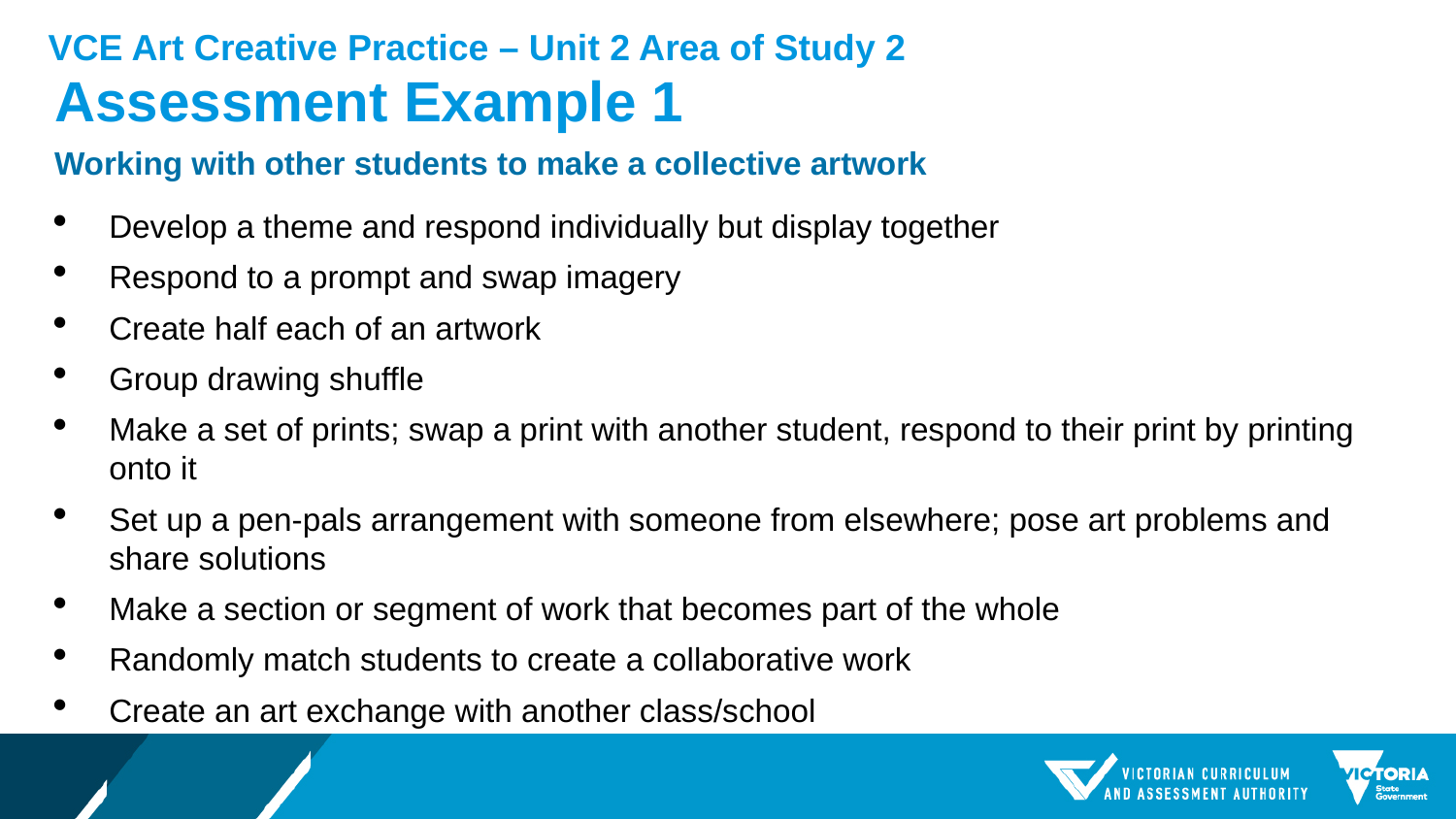

VCE Art Creative Practice – Unit 2 Area of Study 2
# Assessment Example 1
Working with other students to make a collective artwork
Develop a theme and respond individually but display together
Respond to a prompt and swap imagery
Create half each of an artwork
Group drawing shuffle
Make a set of prints; swap a print with another student, respond to their print by printing onto it
Set up a pen-pals arrangement with someone from elsewhere; pose art problems and share solutions
Make a section or segment of work that becomes part of the whole
Randomly match students to create a collaborative work
Create an art exchange with another class/school